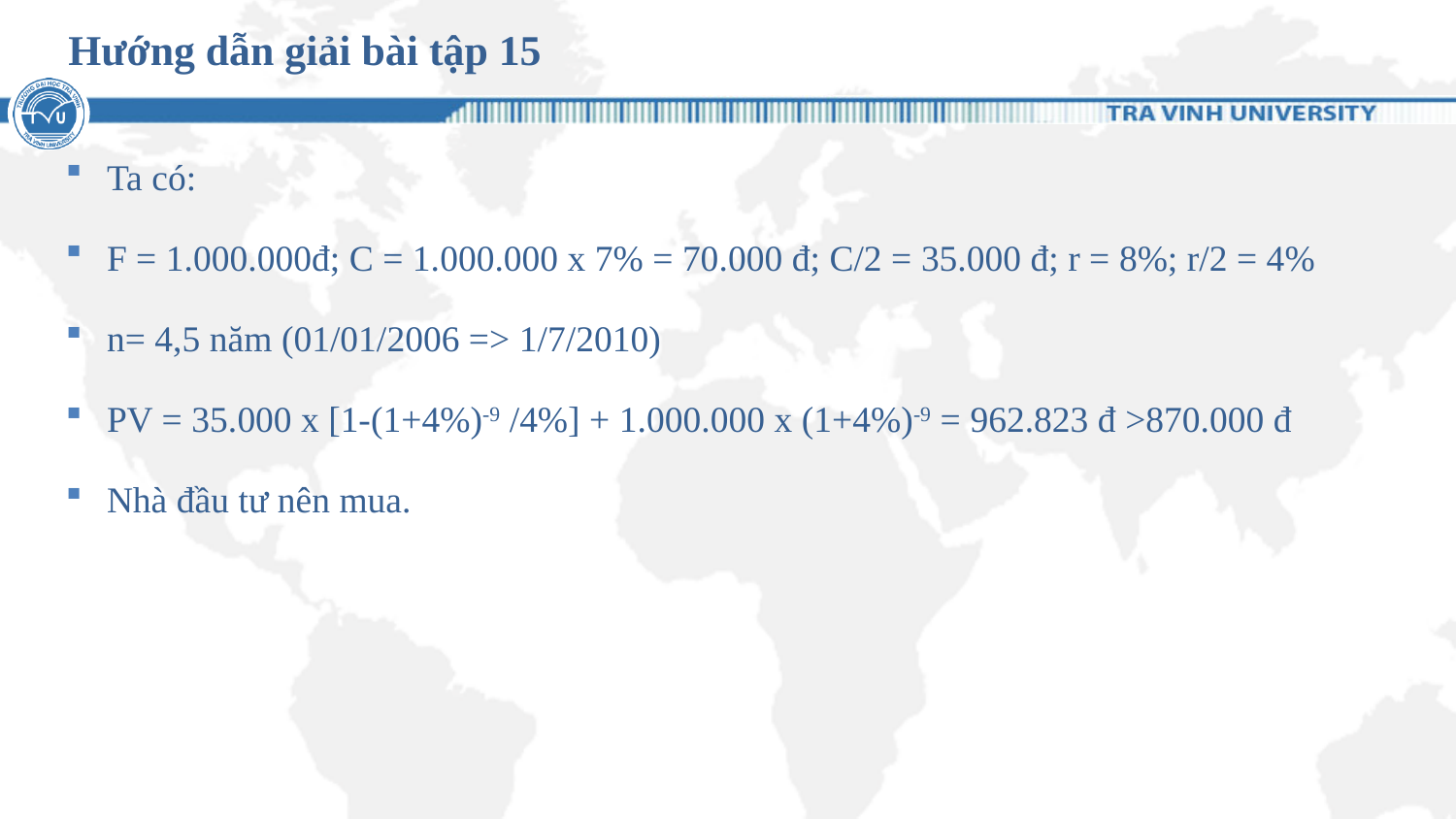

# Hướng dẫn giải bài tập 15
Ta có:
F = 1.000.000đ; C = 1.000.000 x 7% = 70.000 đ; C/2 = 35.000 đ; r = 8%; r/2 = 4%
n= 4,5 năm (01/01/2006 => 1/7/2010)
PV = 35.000 x [1-(1+4%)-9 /4%] + 1.000.000 x (1+4%)-9 = 962.823 đ >870.000 đ
Nhà đầu tư nên mua.